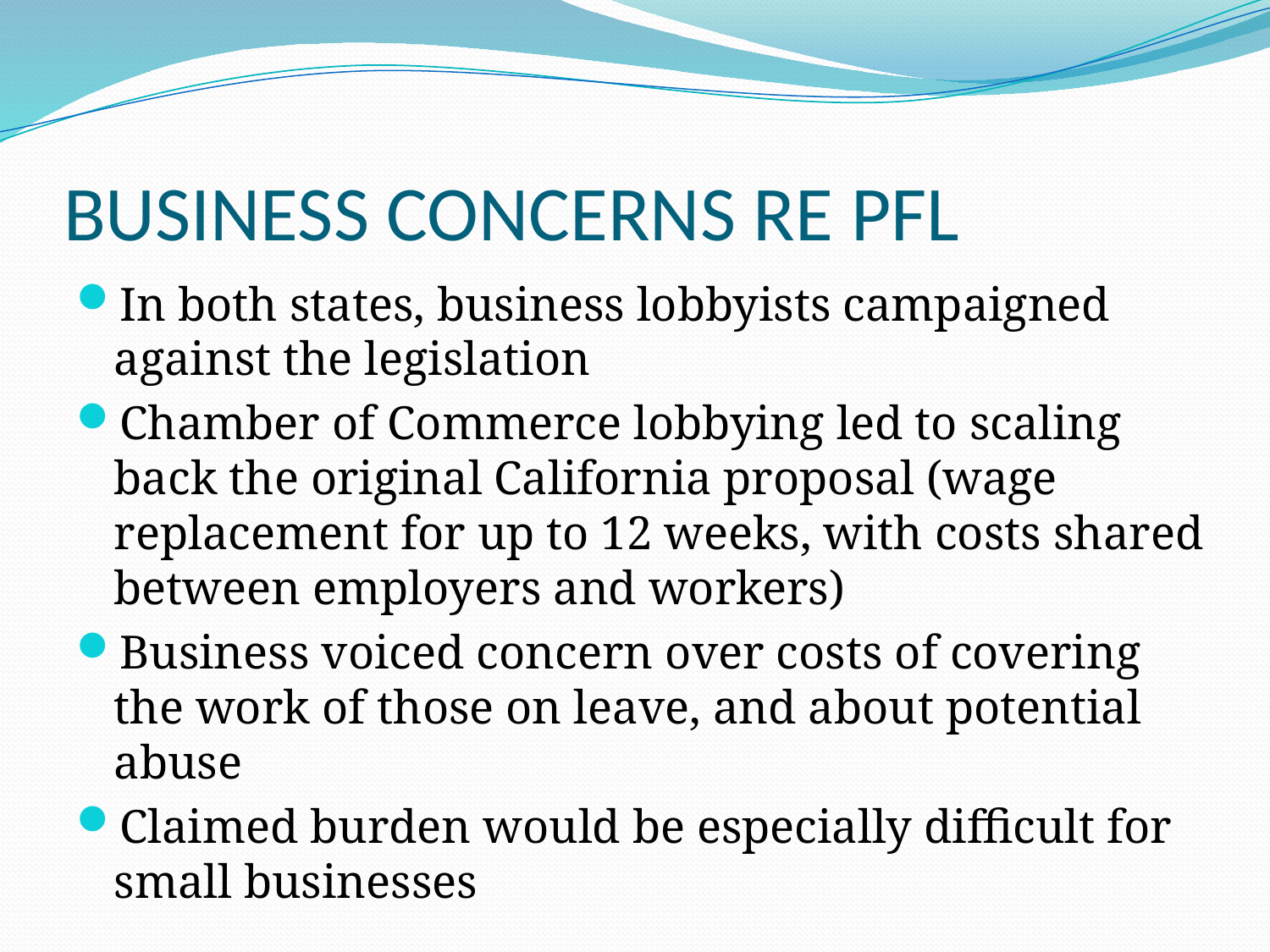

# BUSINESS CONCERNS RE PFL
In both states, business lobbyists campaigned against the legislation
Chamber of Commerce lobbying led to scaling back the original California proposal (wage replacement for up to 12 weeks, with costs shared between employers and workers)
Business voiced concern over costs of covering the work of those on leave, and about potential abuse
Claimed burden would be especially difficult for small businesses